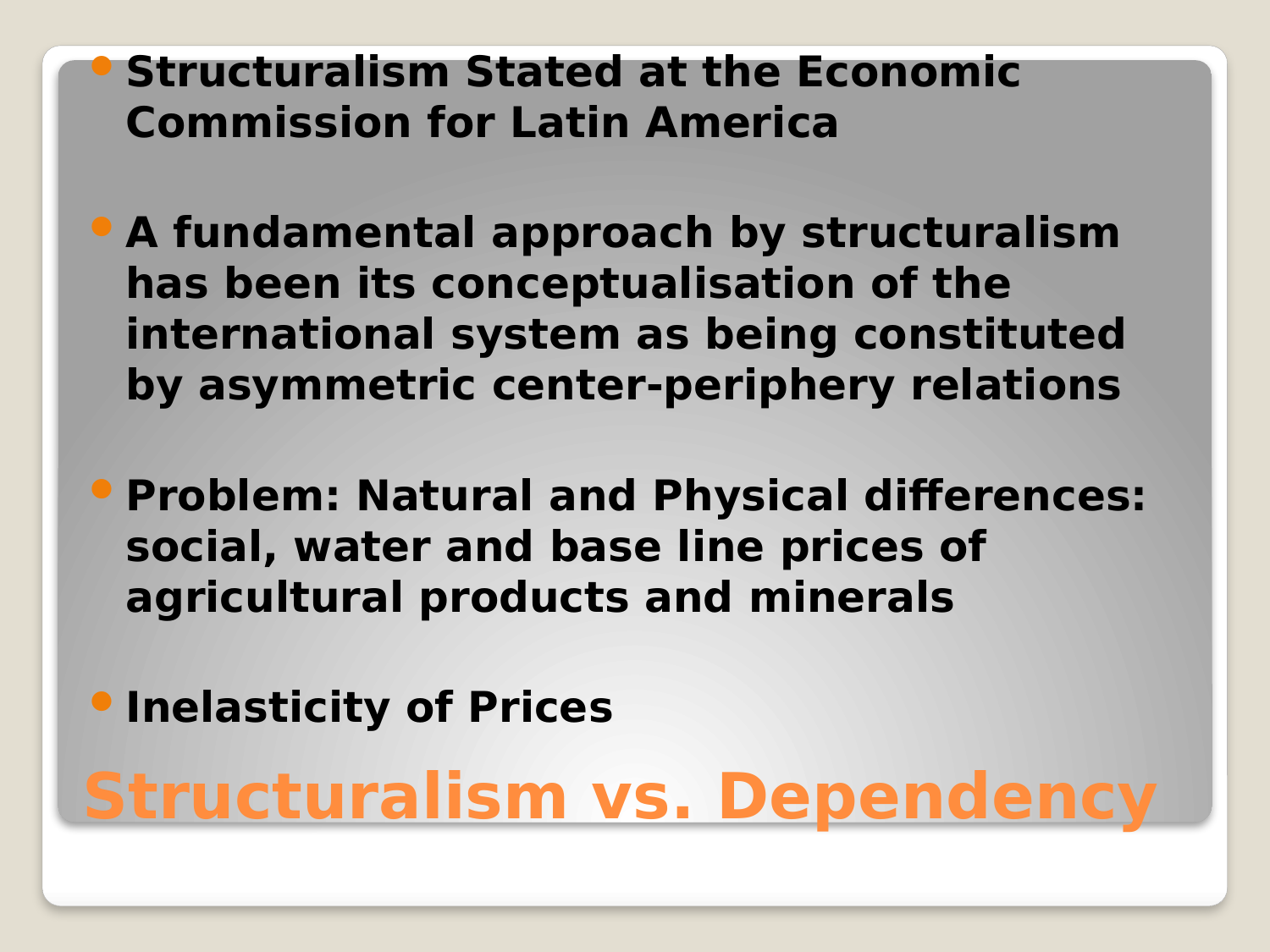

Structuralism Stated at the Economic Commission for Latin America

A fundamental approach by structuralism has been its conceptualisation of the international system as being constituted by asymmetric center-periphery relations

Problem: Natural and Physical differences: social, water and base line prices of agricultural products and minerals

Inelasticity of Prices
# Structuralism vs. Dependency